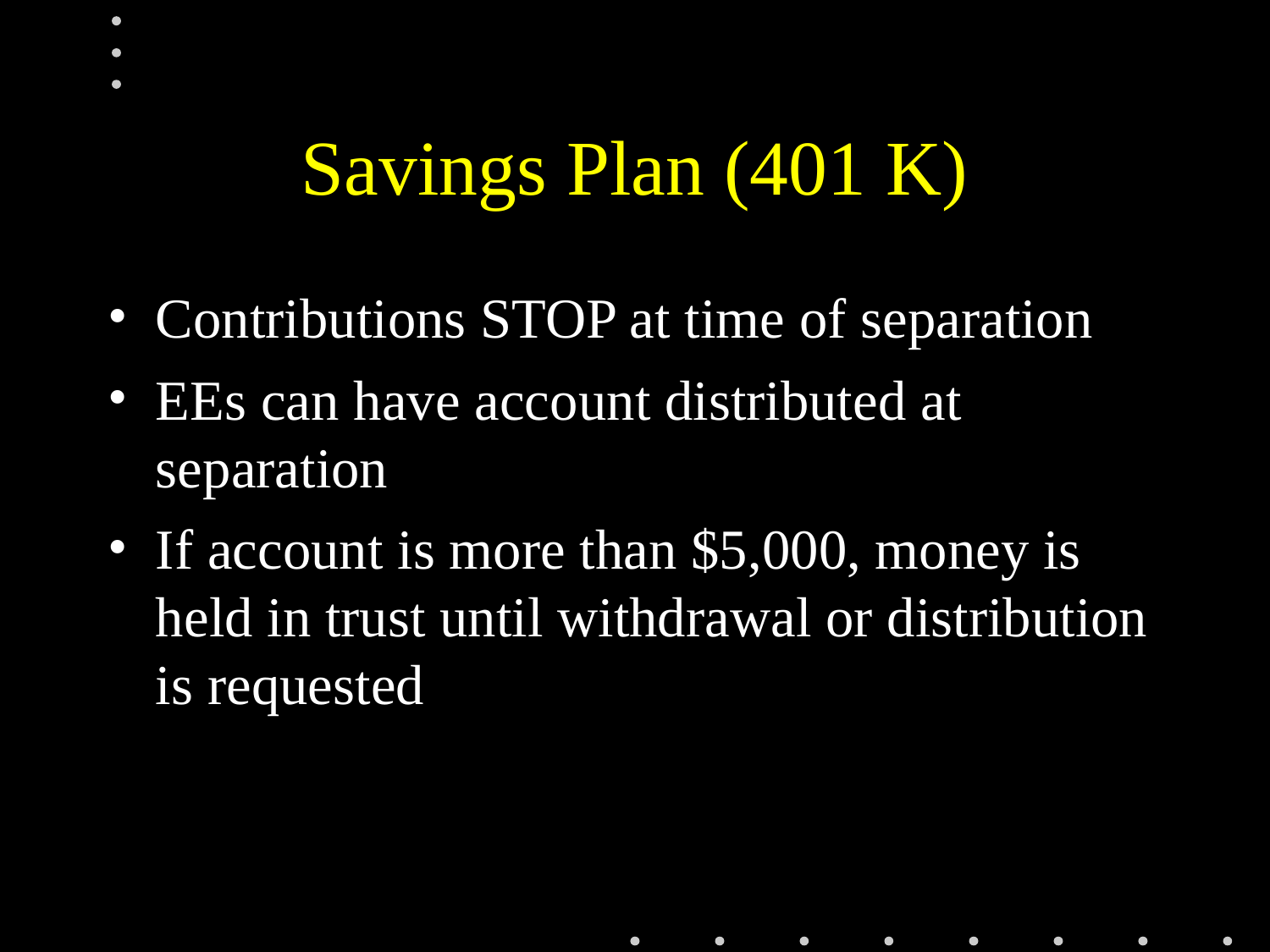

# Savings Plan (401 K)
Contributions STOP at time of separation
EEs can have account distributed at separation
If account is more than $5,000, money is held in trust until withdrawal or distribution is requested